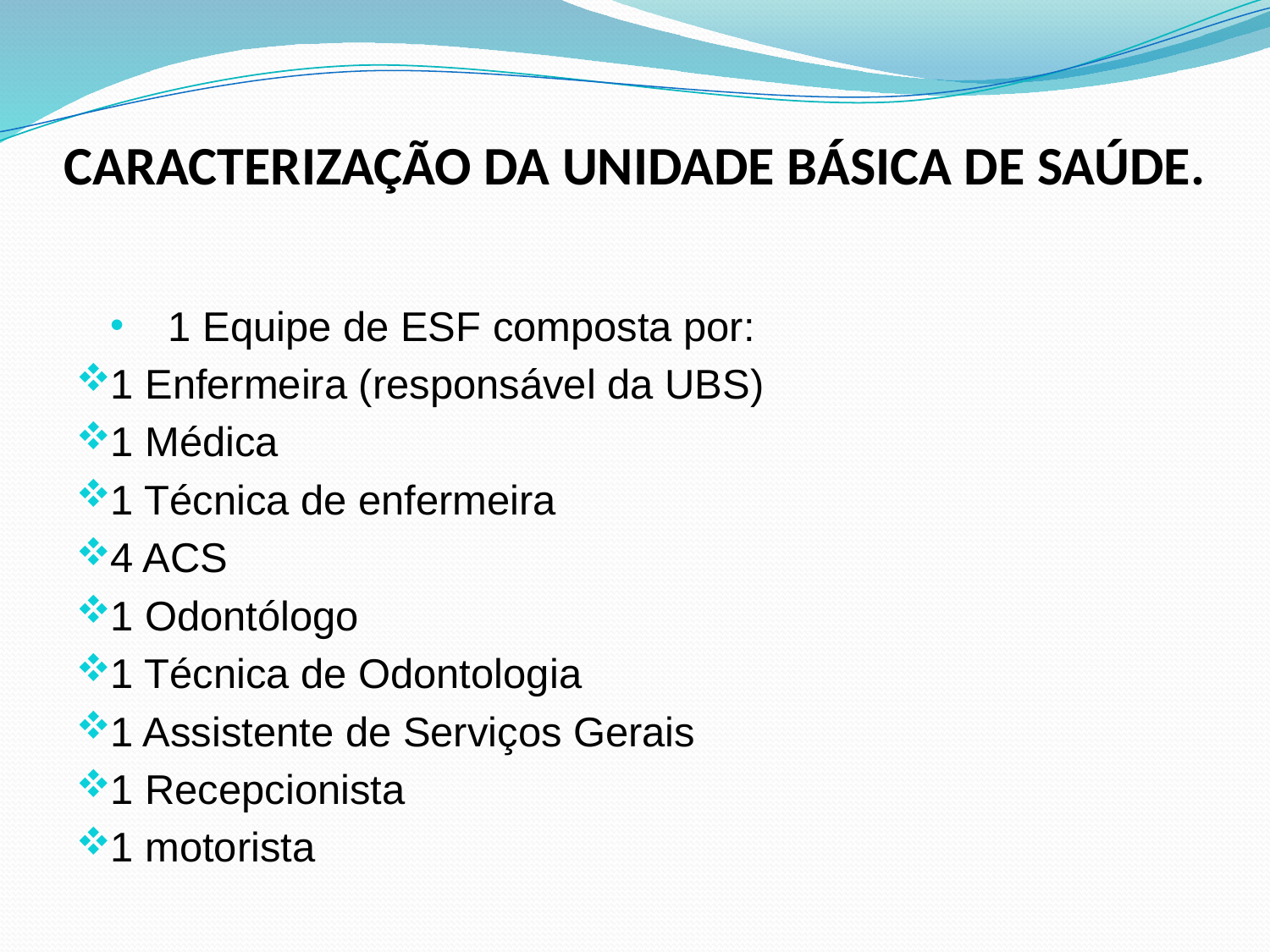

# CARACTERIZAÇÃO DA UNIDADE BÁSICA DE SAÚDE.
1 Equipe de ESF composta por:
1 Enfermeira (responsável da UBS)
1 Médica
1 Técnica de enfermeira
4 ACS
1 Odontólogo
1 Técnica de Odontologia
1 Assistente de Serviços Gerais
1 Recepcionista
1 motorista